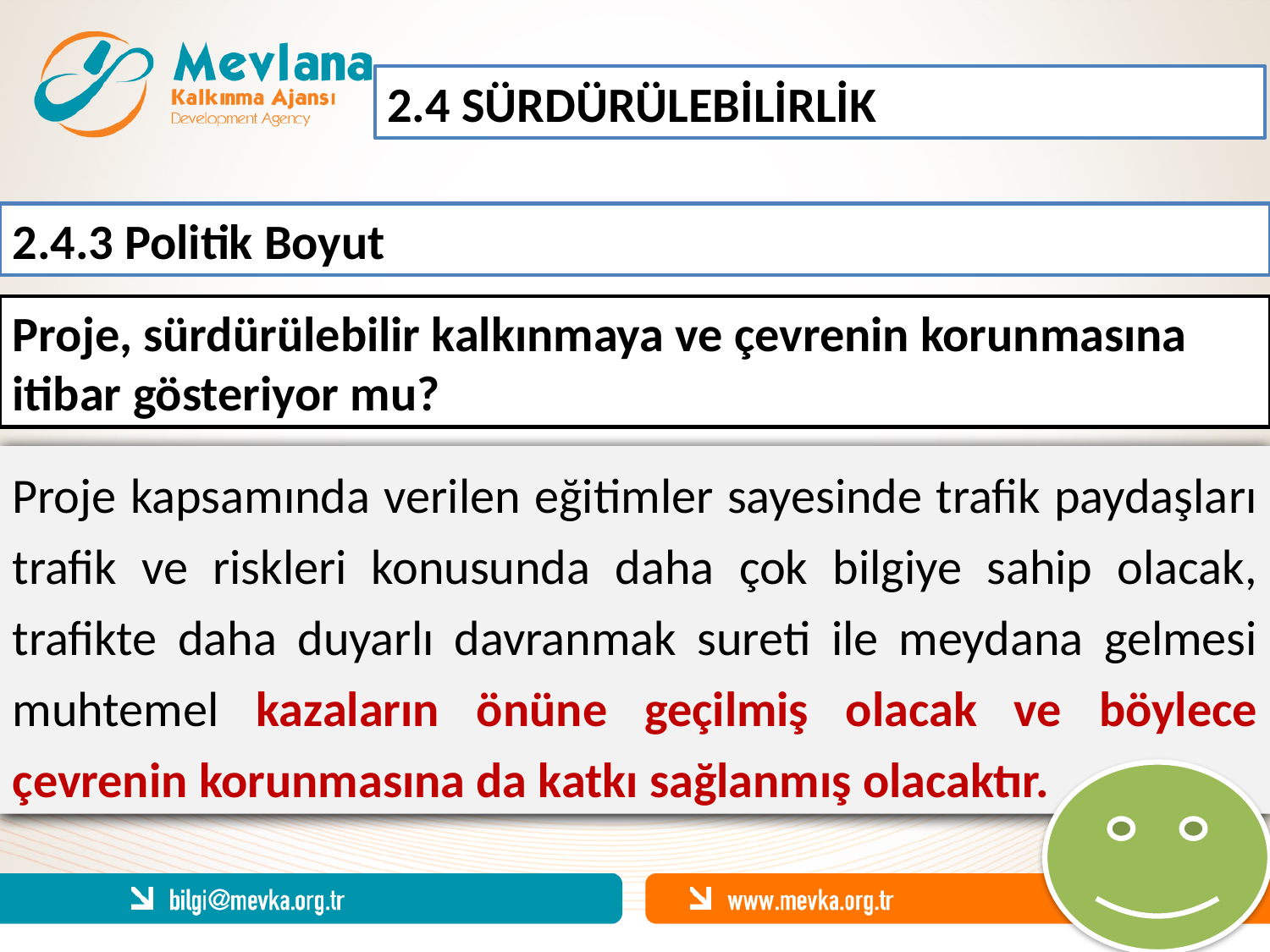

2.4 SÜRDÜRÜLEBİLİRLİK
2.4.3 Politik Boyut
Proje, sürdürülebilir kalkınmaya ve çevrenin korunmasına itibar gösteriyor mu?
Proje kapsamında verilen eğitimler sayesinde trafik paydaşları trafik ve riskleri konusunda daha çok bilgiye sahip olacak, trafikte daha duyarlı davranmak sureti ile meydana gelmesi muhtemel kazaların önüne geçilmiş olacak ve böylece çevrenin korunmasına da katkı sağlanmış olacaktır.